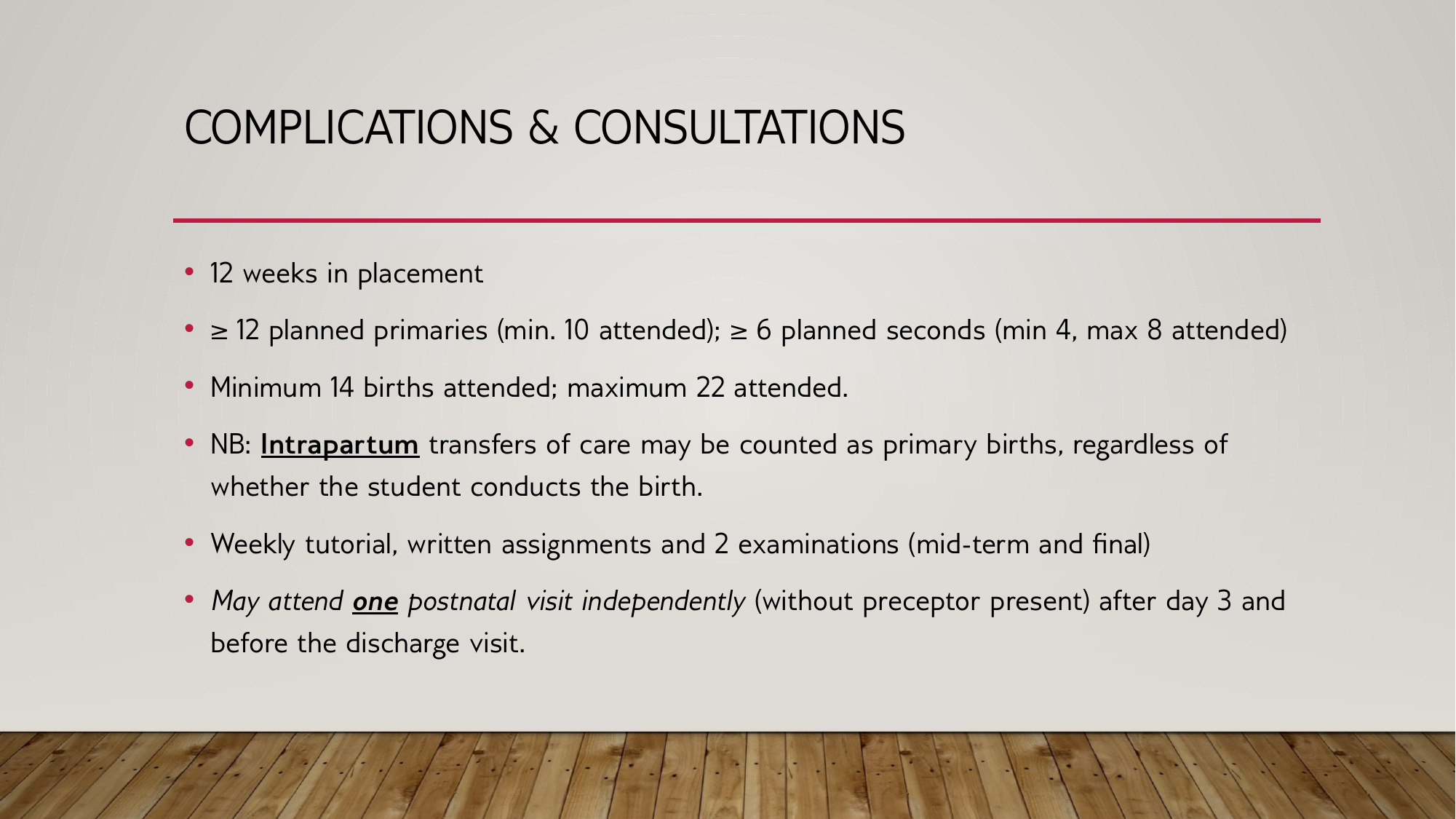

# Complications & Consultations
12 weeks in placement
≥ 12 planned primaries (min. 10 attended); ≥ 6 planned seconds (min 4, max 8 attended)
Minimum 14 births attended; maximum 22 attended.
NB: Intrapartum transfers of care may be counted as primary births, regardless of whether the student conducts the birth.
Weekly tutorial, written assignments and 2 examinations (mid-term and final)
May attend one postnatal visit independently (without preceptor present) after day 3 and before the discharge visit.